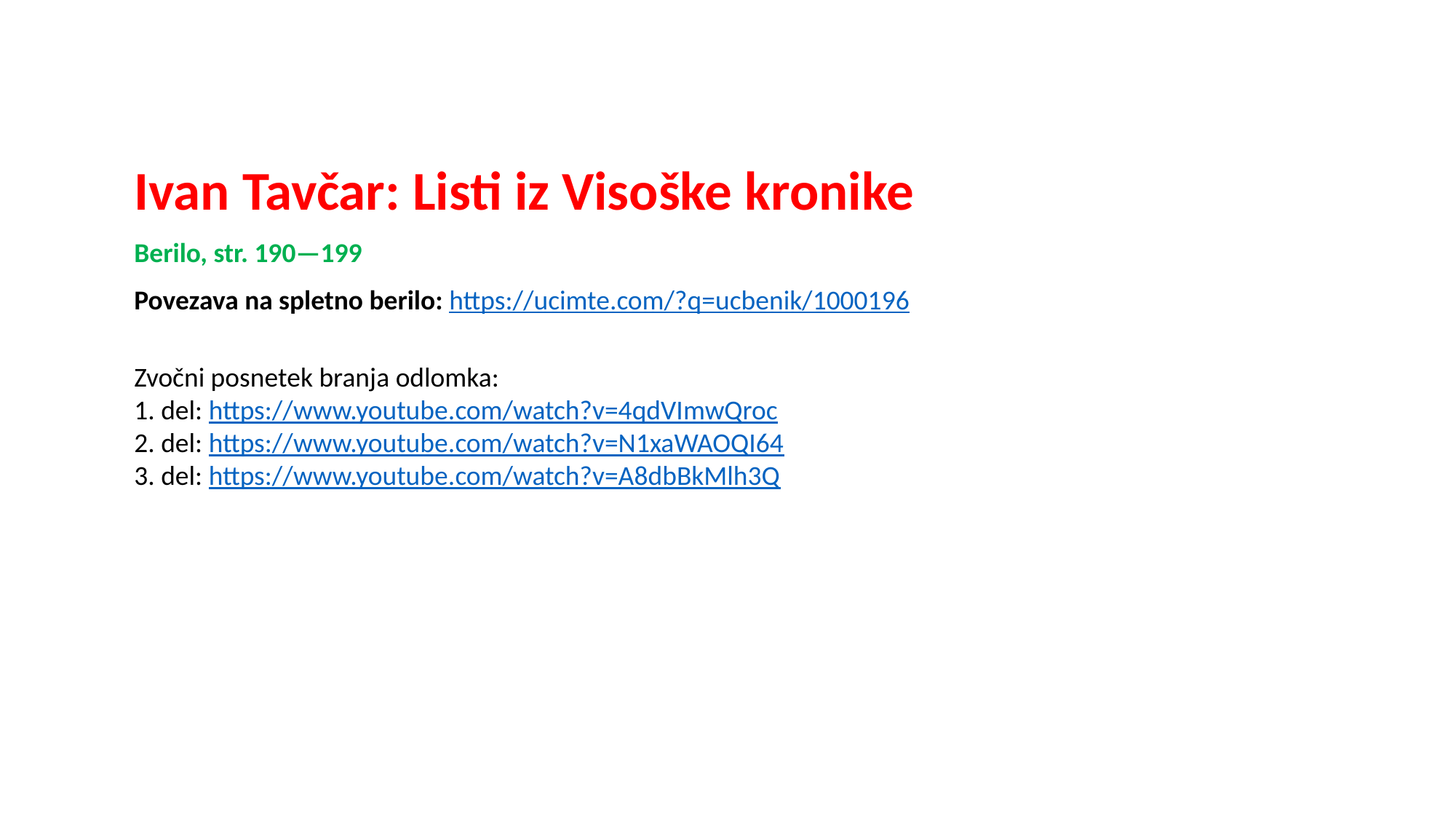

#
Ivan Tavčar: Listi iz Visoške kronike
Berilo, str. 190—199
Povezava na spletno berilo: https://ucimte.com/?q=ucbenik/1000196

Zvočni posnetek branja odlomka:
1. del: https://www.youtube.com/watch?v=4qdVImwQroc
2. del: https://www.youtube.com/watch?v=N1xaWAOQI64
3. del: https://www.youtube.com/watch?v=A8dbBkMlh3Q